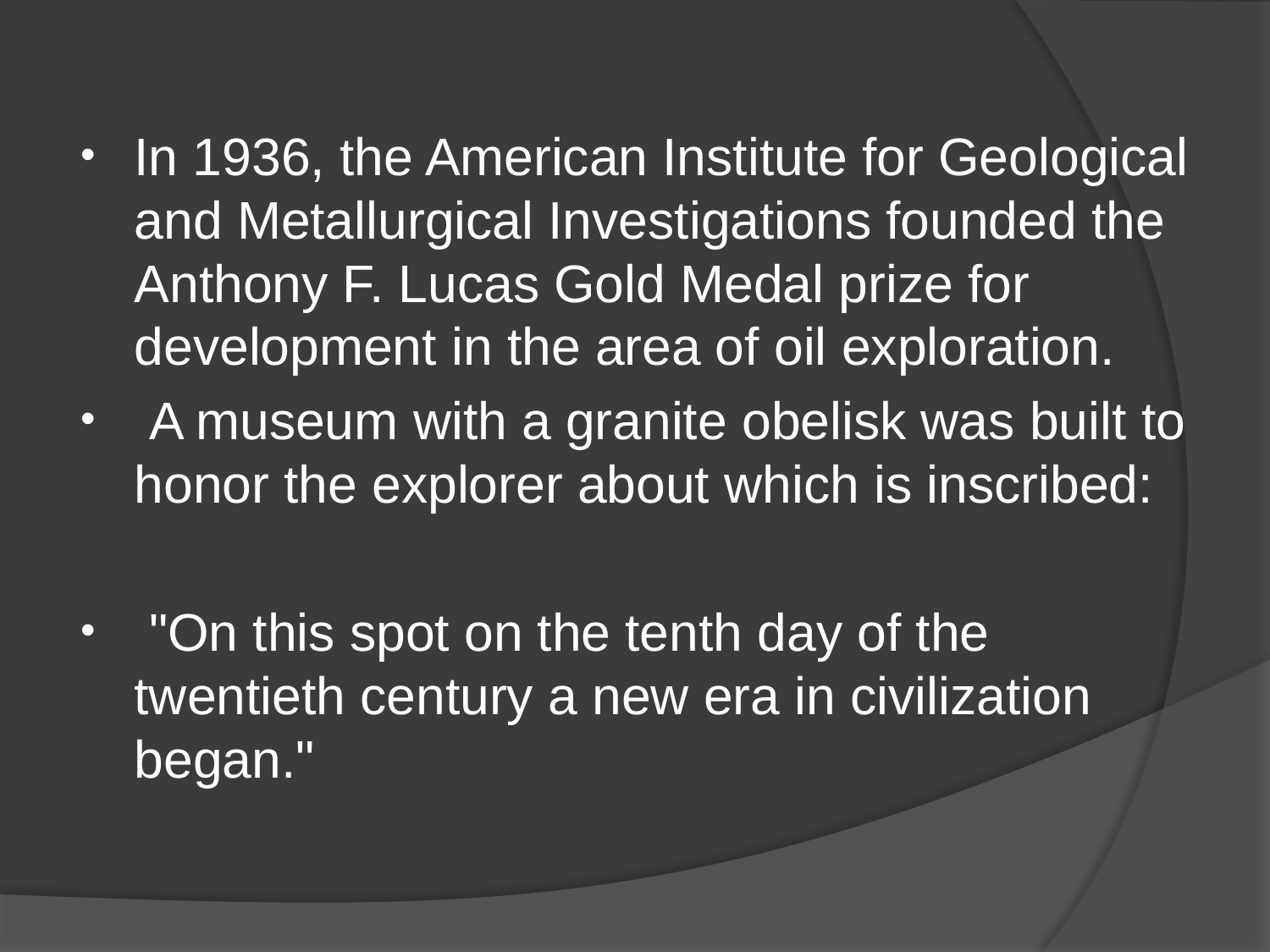

In 1936, the American Institute for Geological and Metallurgical Investigations founded the Anthony F. Lucas Gold Medal prize for development in the area of oil exploration.
 A museum with a granite obelisk was built to honor the explorer about which is inscribed:

 "On this spot on the tenth day of the twentieth century a new era in civilization began."